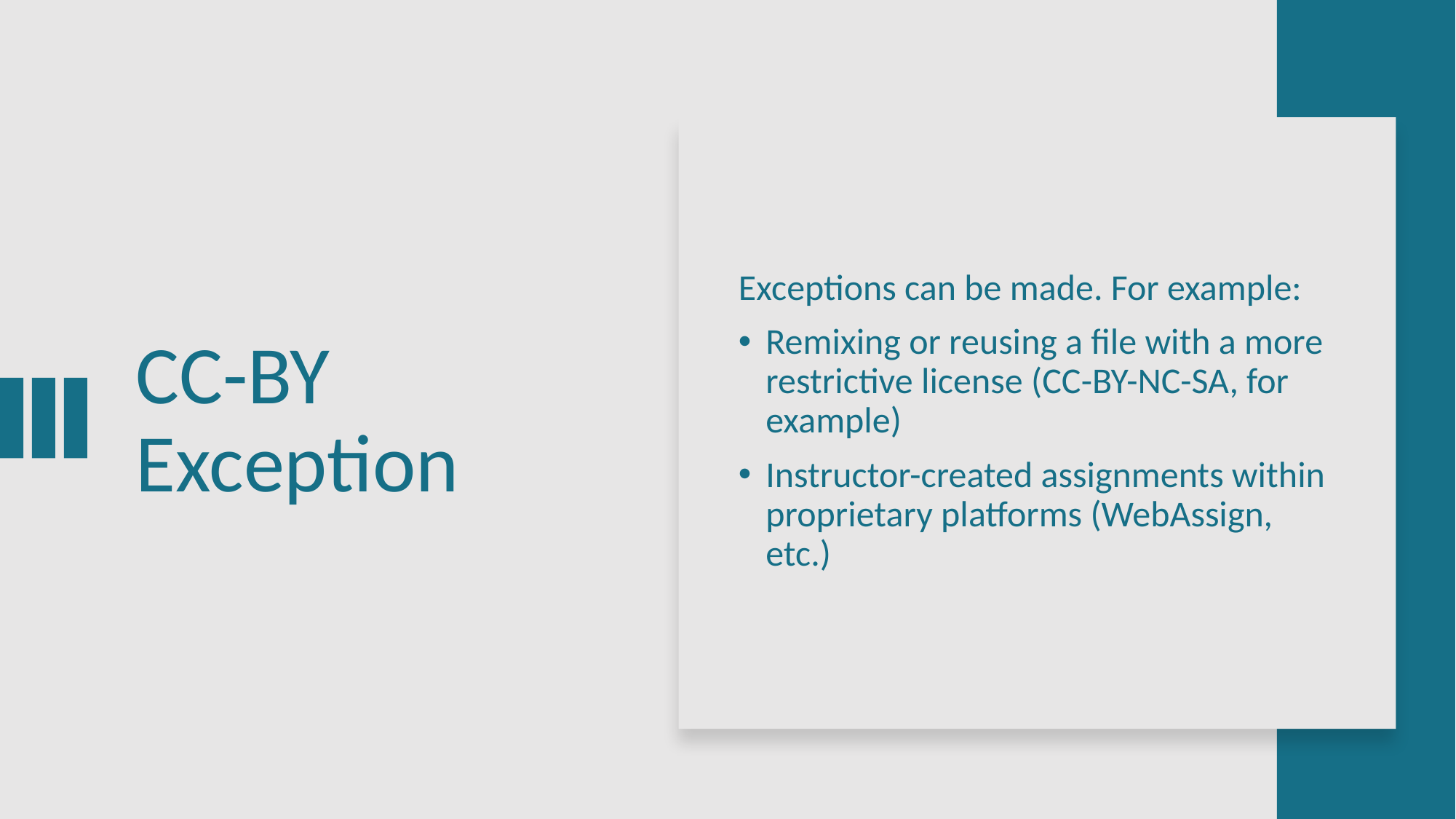

# CC-BY Exception
Exceptions can be made. For example:
Remixing or reusing a file with a more restrictive license (CC-BY-NC-SA, for example)
Instructor-created assignments within proprietary platforms (WebAssign, etc.)